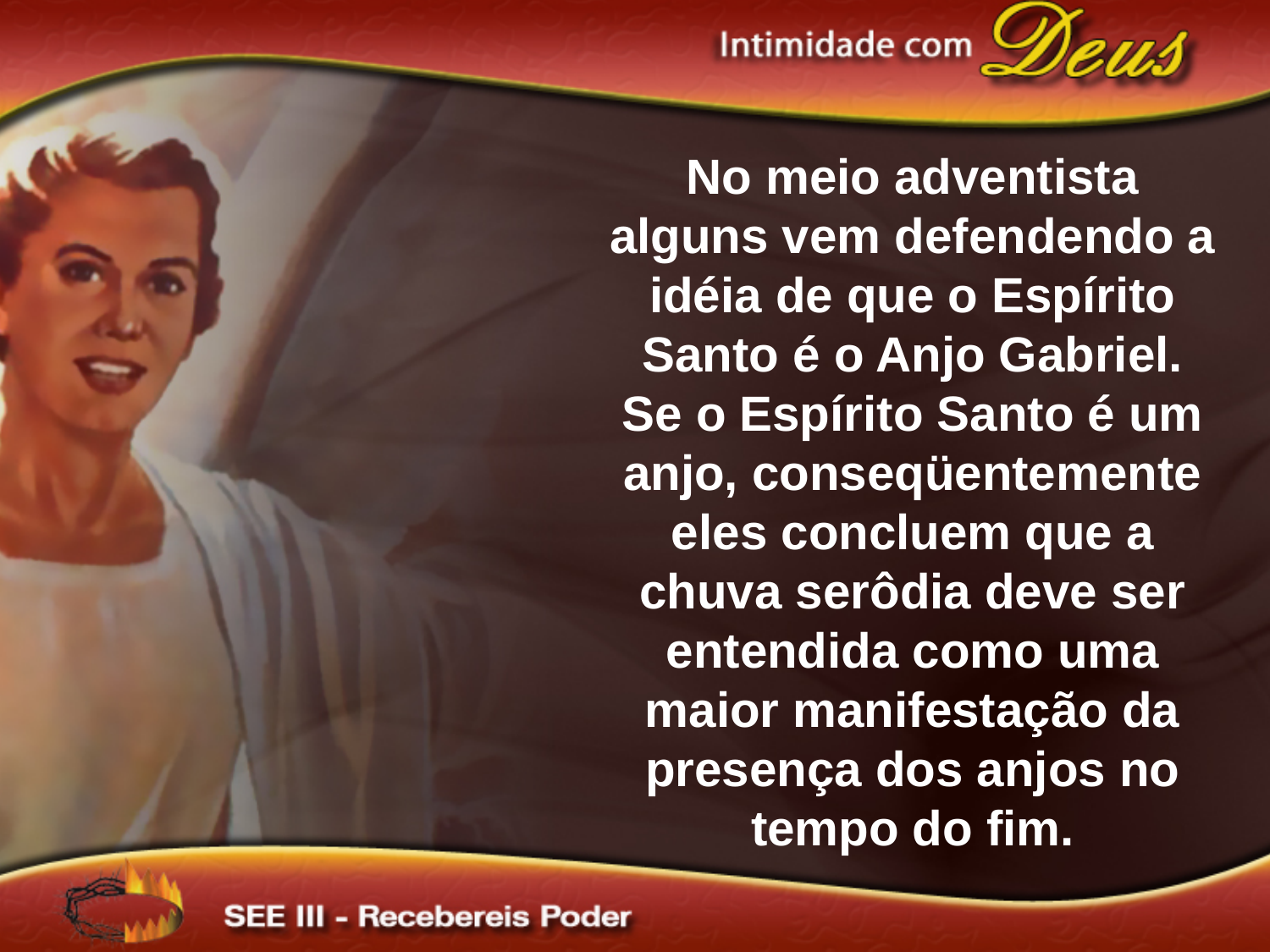

No meio adventista alguns vem defendendo a idéia de que o Espírito Santo é o Anjo Gabriel. Se o Espírito Santo é um anjo, conseqüentemente eles concluem que a chuva serôdia deve ser entendida como uma maior manifestação da presença dos anjos no tempo do fim.